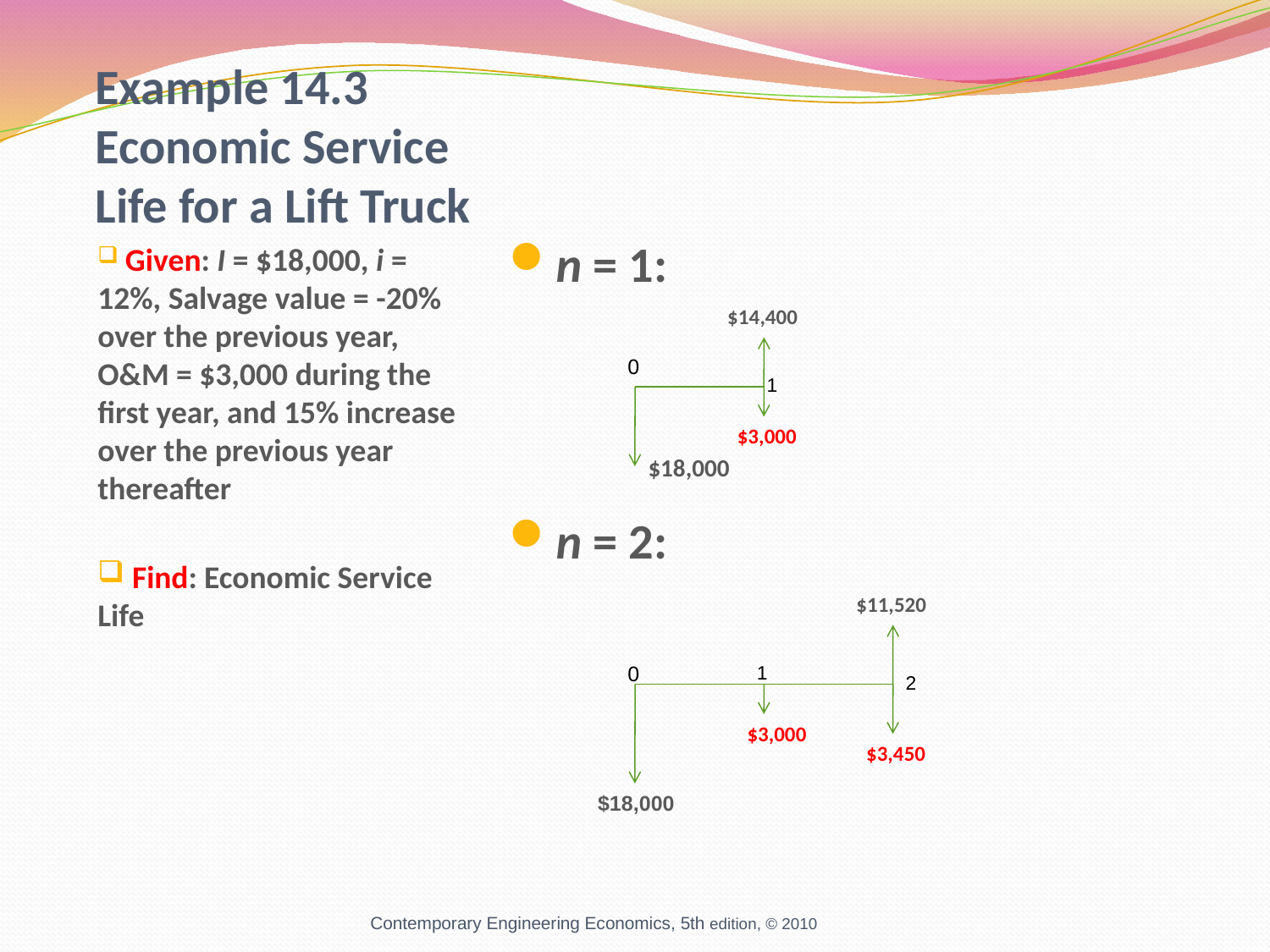

# Example 14.3 Economic Service Life for a Lift Truck
 Given: I = $18,000, i = 12%, Salvage value = -20% over the previous year, O&M = $3,000 during the first year, and 15% increase over the previous year thereafter

 Find: Economic Service Life
n = 1:

n = 2:
$14,400
0
1
$3,000
$18,000
$11,520
0
1
2
$3,000
$3,450
$18,000
Contemporary Engineering Economics, 5th edition, © 2010